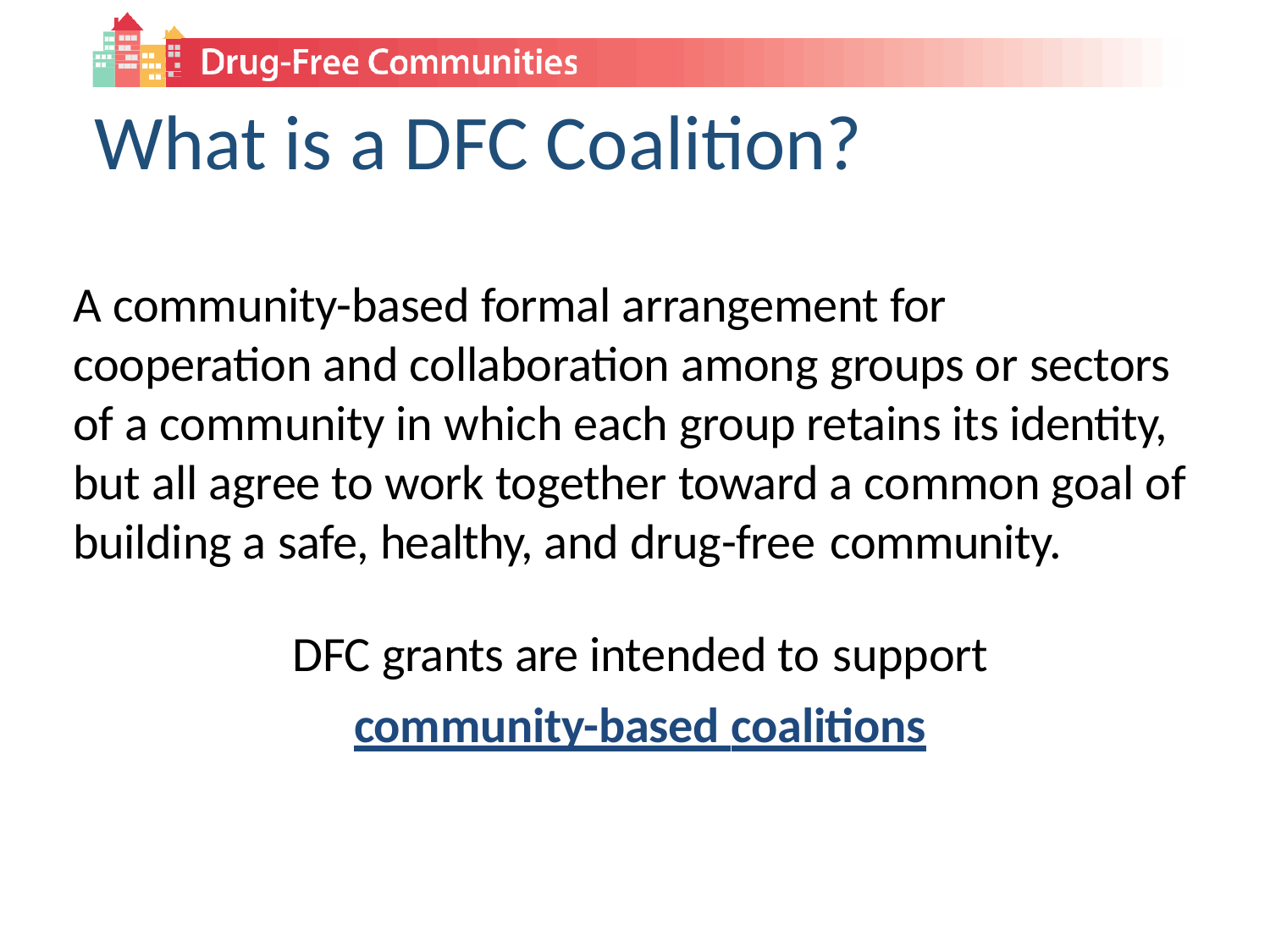

# What is a DFC Coalition?
A community-based formal arrangement for  cooperation and collaboration among groups or sectors  of a community in which each group retains its identity,  but all agree to work together toward a common goal of  building a safe, healthy, and drug-free community.
DFC grants are intended to support
community-based coalitions